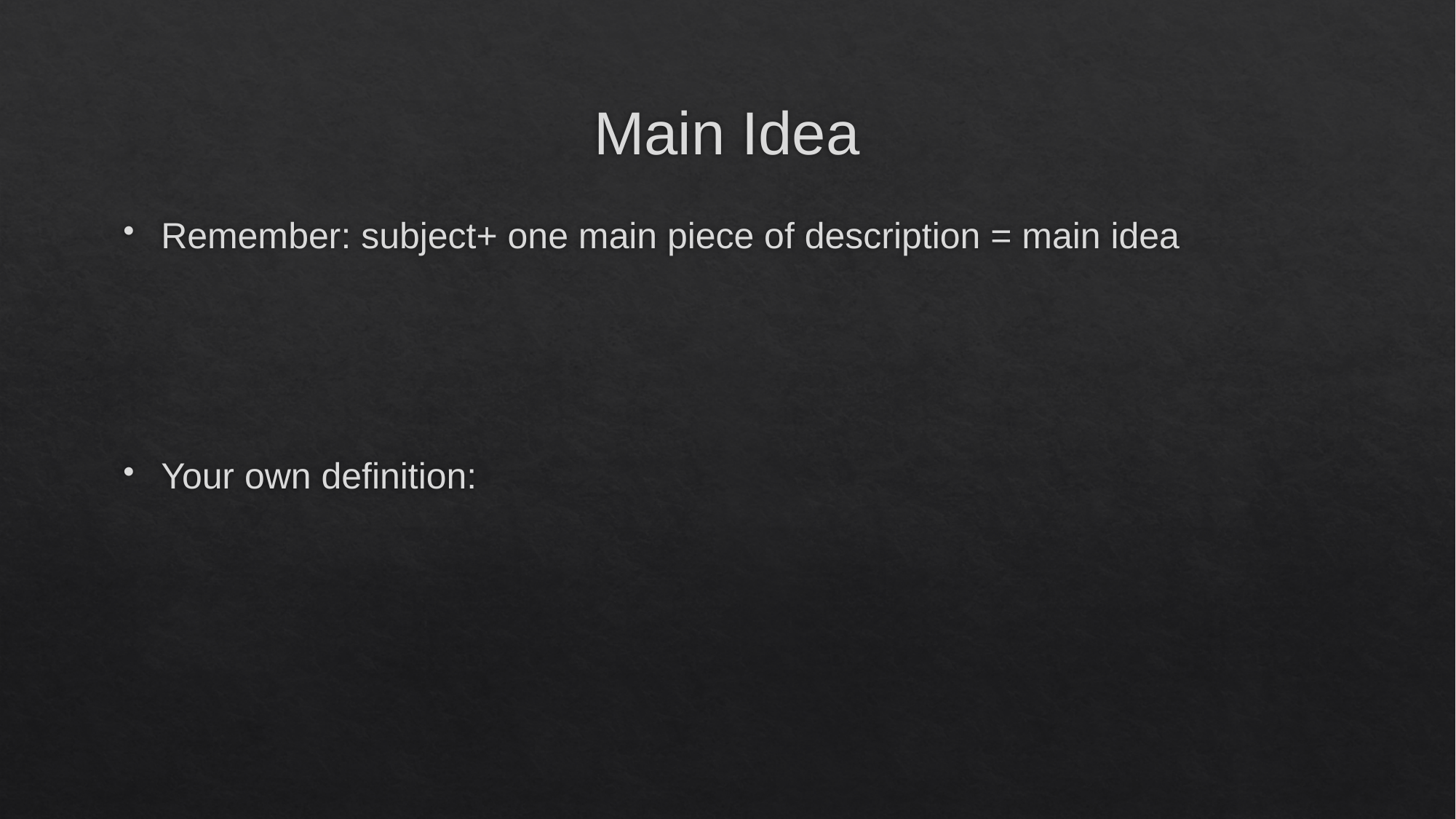

# Main Idea
Remember: subject+ one main piece of description = main idea

Your own definition: